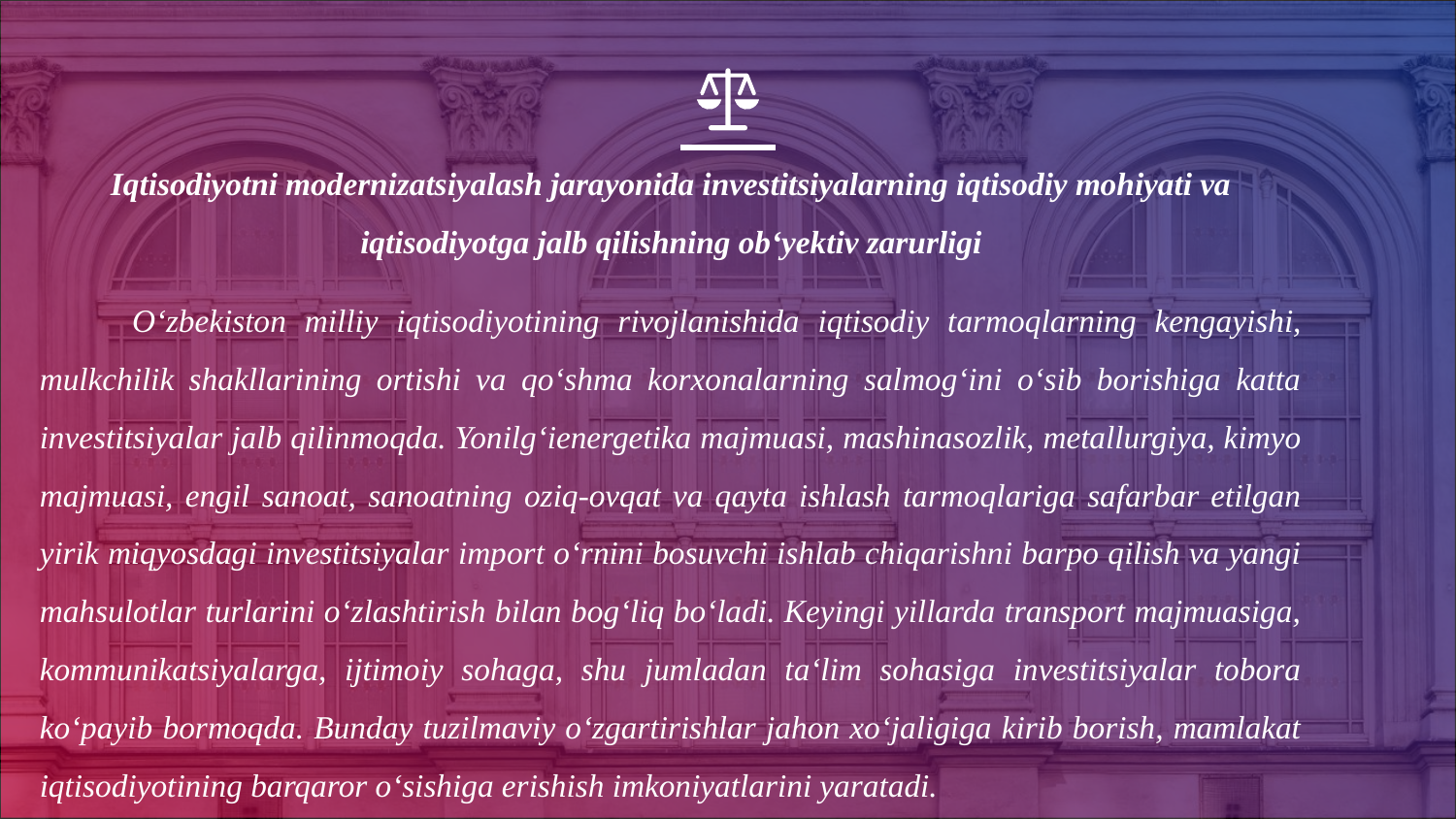

Iqtisodiyotni modernizatsiyalash jarayonida investitsiyalarning iqtisodiy mohiyati va iqtisodiyotga jalb qilishning ob‘yektiv zarurligi
     O‘zbekiston milliy iqtisodiyotining rivojlanishida iqtisodiy tarmoqlarning kengayishi, mulkchilik shakllarining ortishi va qo‘shma korxonalarning salmog‘ini o‘sib borishiga katta investitsiyalar jalb qilinmoqda. Yonilg‘ienergetika majmuasi, mashinasozlik, metallurgiya, kimyo majmuasi, engil sanoat, sanoatning oziq-ovqat va qayta ishlash tarmoqlariga safarbar etilgan yirik miqyosdagi investitsiyalar import o‘rnini bosuvchi ishlab chiqarishni barpo qilish va yangi mahsulotlar turlarini o‘zlashtirish bilan bog‘liq bo‘ladi. Keyingi yillarda transport majmuasiga, kommunikatsiyalarga, ijtimoiy sohaga, shu jumladan ta‘lim sohasiga investitsiyalar tobora ko‘payib bormoqda. Bunday tuzilmaviy o‘zgartirishlar jahon xo‘jaligiga kirib borish, mamlakat iqtisodiyotining barqaror o‘sishiga erishish imkoniyatlarini yaratadi.
11